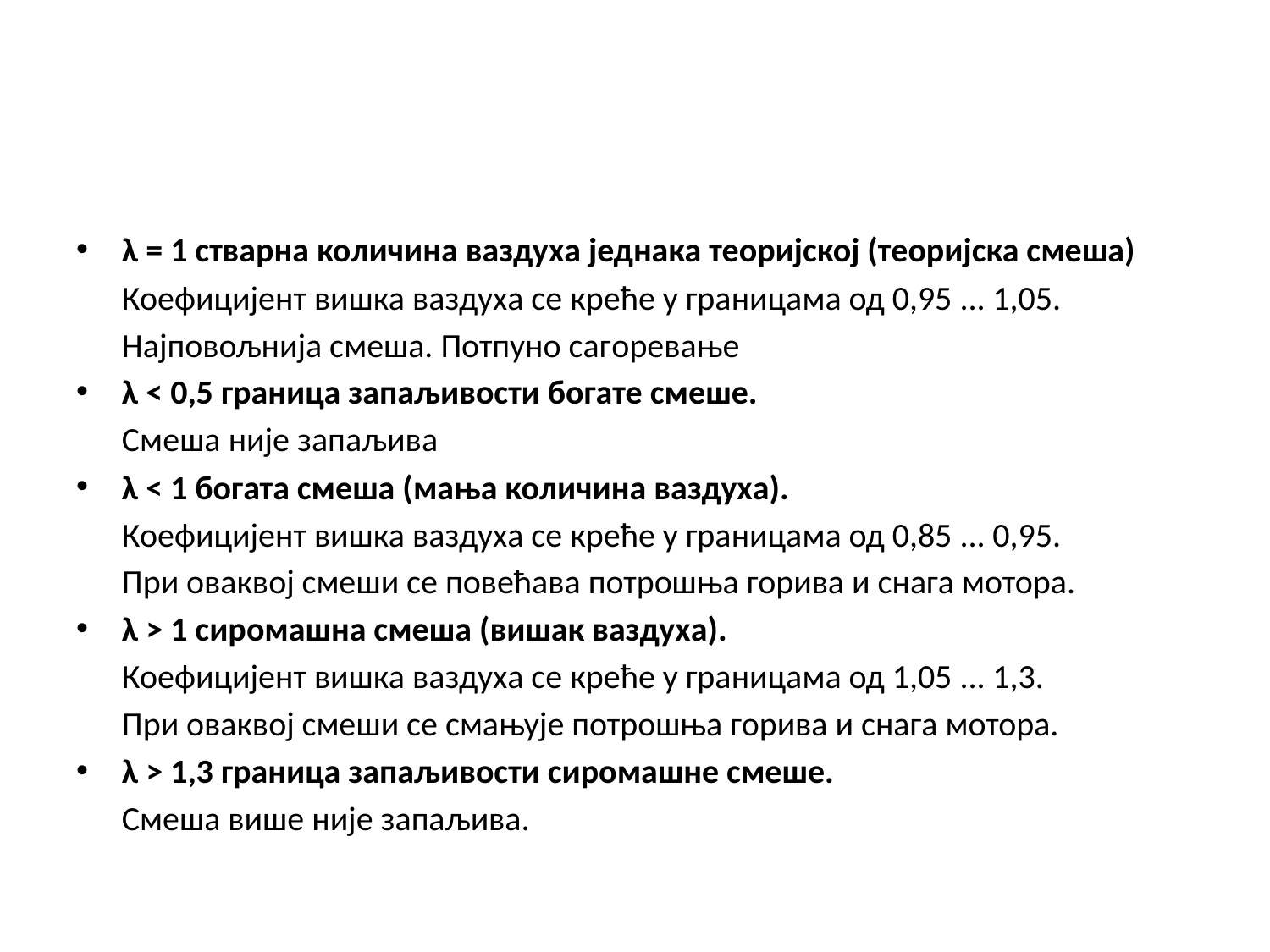

λ = 1 стварна количина ваздуха једнака теоријској (теоријска смеша)
	Коефицијент вишка ваздуха се креће у границама од 0,95 ... 1,05.
	Најповољнија смеша. Потпуно сагoревaње
λ < 0,5 граница запaљивости богaте смеше.
	Смeшa није запаљивa
λ < 1 богата смеша (мања количина ваздуха).
	Коефицијент вишка ваздуха се креће у границама од 0,85 ... 0,95.
	При оваквој смеши се повећава потрошња горива и снага мотора.
λ > 1 сиромашна смеша (вишак ваздуха).
	Коефицијент вишка ваздуха се креће у границама од 1,05 ... 1,3.
	При оваквој смеши се смањује потрошња горива и снага мотора.
λ > 1,3 граница запaљивости сиромашне смеше.
	Смеша више није запаљива.